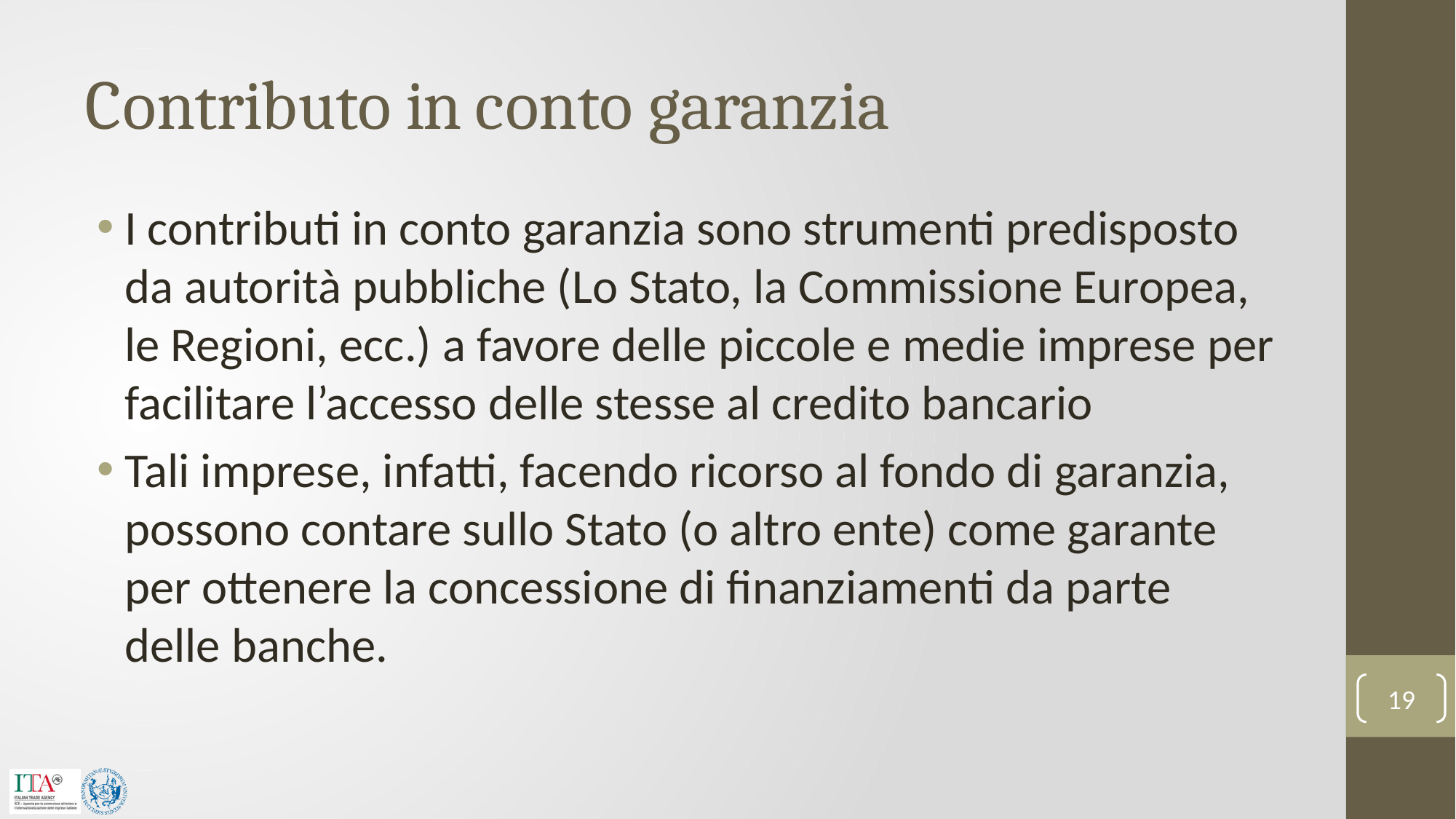

# Contributo in conto garanzia
I contributi in conto garanzia sono strumenti predisposto da autorità pubbliche (Lo Stato, la Commissione Europea, le Regioni, ecc.) a favore delle piccole e medie imprese per facilitare l’accesso delle stesse al credito bancario
Tali imprese, infatti, facendo ricorso al fondo di garanzia, possono contare sullo Stato (o altro ente) come garante per ottenere la concessione di finanziamenti da parte delle banche.
19